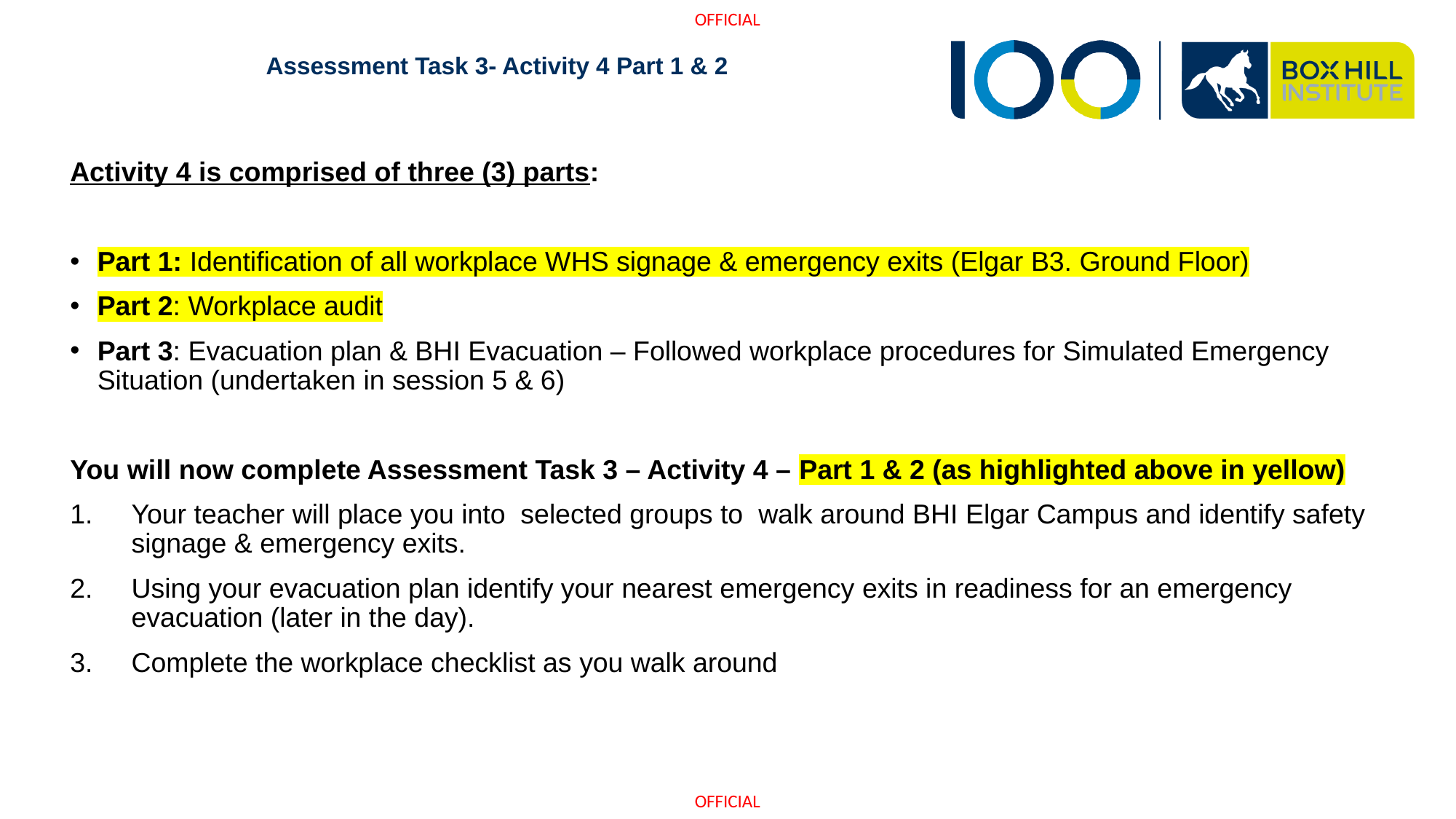

# Assessment Task 3- Activity 4 Part 1 & 2

Activity 4 is comprised of three (3) parts:

Part 1: Identification of all workplace WHS signage & emergency exits (Elgar B3. Ground Floor)
Part 2: Workplace audit
Part 3: Evacuation plan & BHI Evacuation – Followed workplace procedures for Simulated Emergency Situation (undertaken in session 5 & 6)

You will now complete Assessment Task 3 – Activity 4 – Part 1 & 2 (as highlighted above in yellow)
Your teacher will place you into  selected groups to  walk around BHI Elgar Campus and identify safety signage & emergency exits.
Using your evacuation plan identify your nearest emergency exits in readiness for an emergency evacuation (later in the day).
Complete the workplace checklist as you walk around